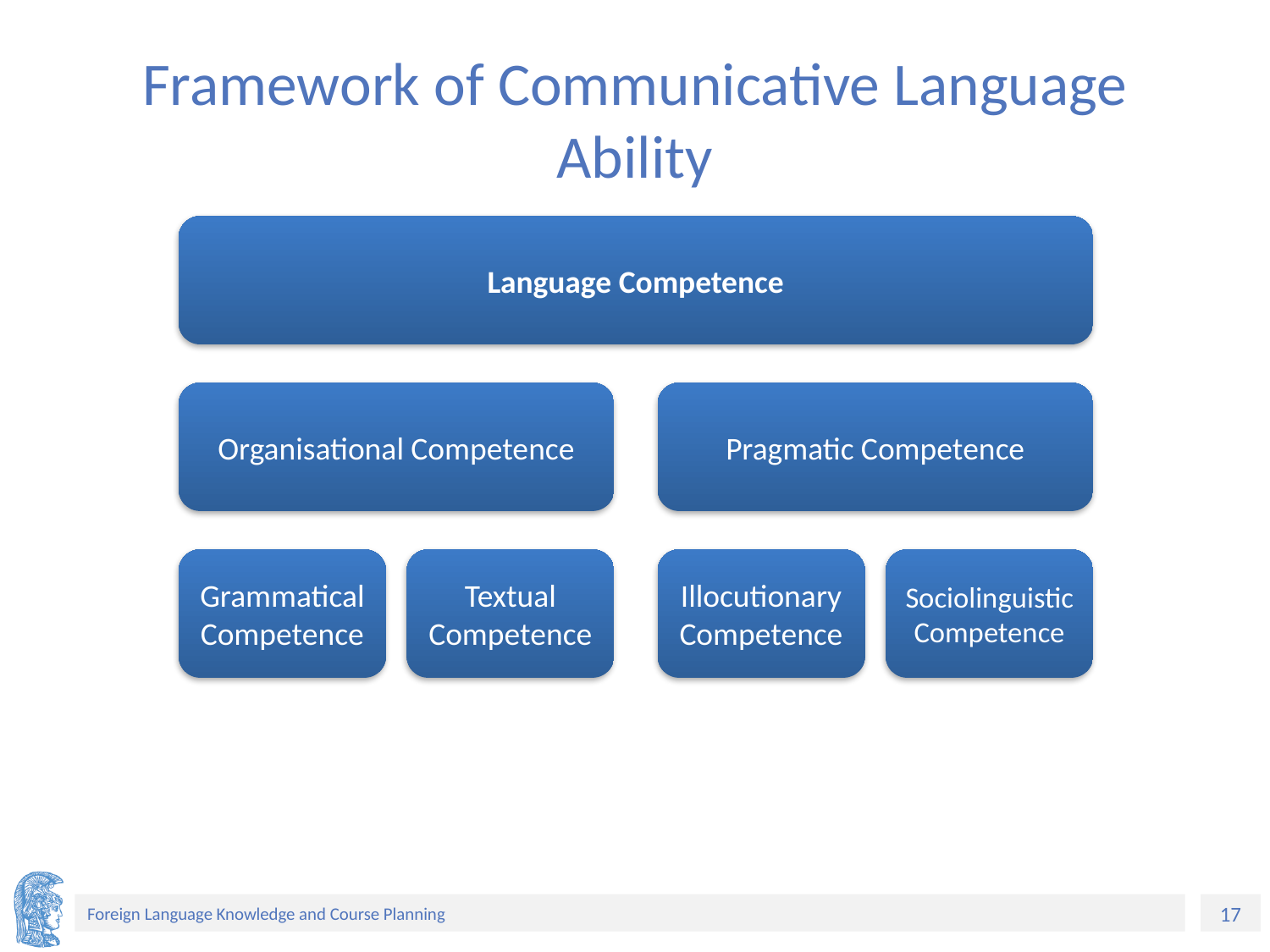

# Framework of Communicative Language Ability
Language Competence
Organisational Competence
Grammatical Competence
Textual Competence
Pragmatic Competence
Illocutionary Competence
Sociolinguistic Competence